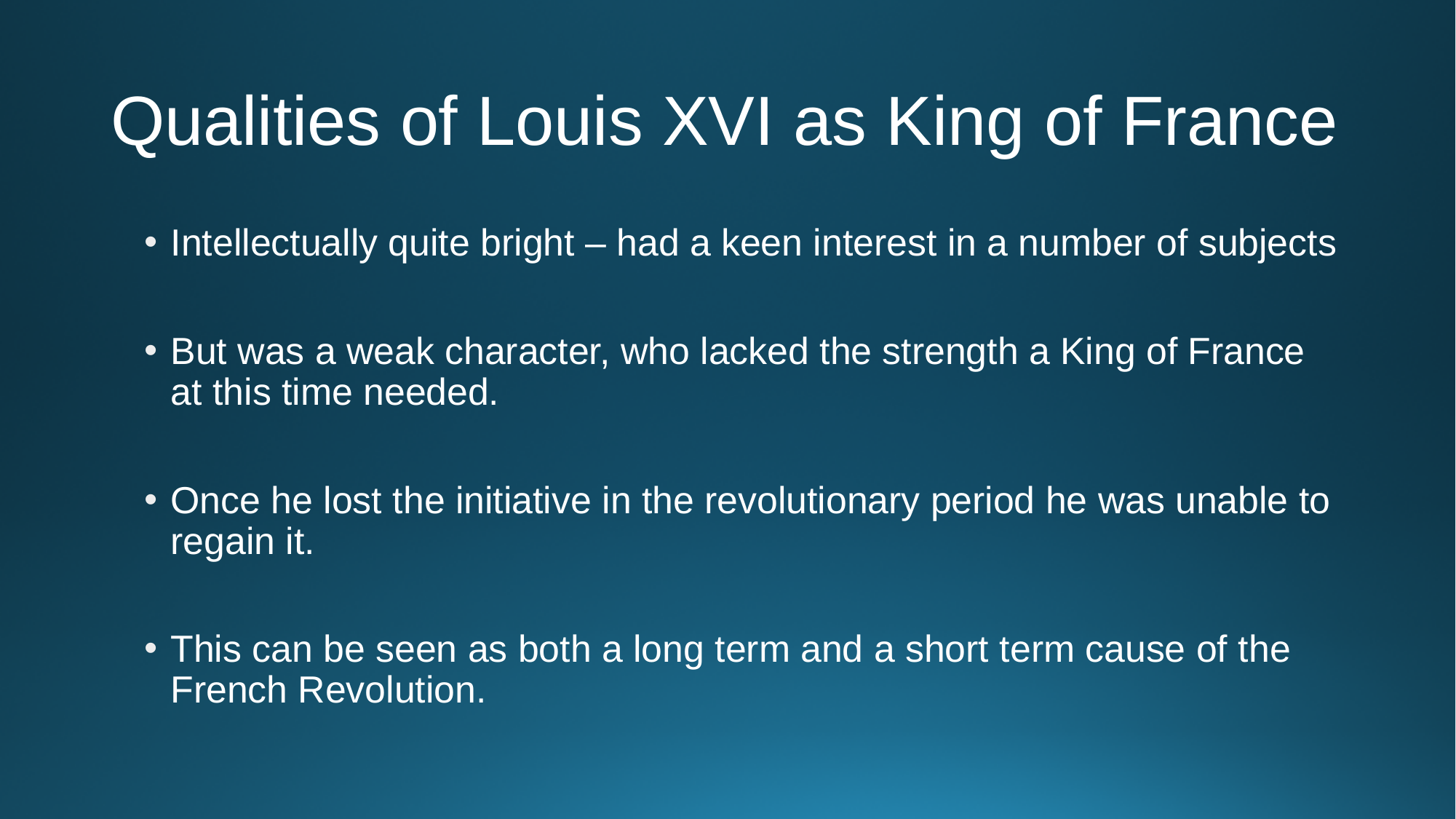

# Qualities of Louis XVI as King of France
Intellectually quite bright – had a keen interest in a number of subjects

But was a weak character, who lacked the strength a King of France at this time needed.

Once he lost the initiative in the revolutionary period he was unable to regain it.

This can be seen as both a long term and a short term cause of the French Revolution.